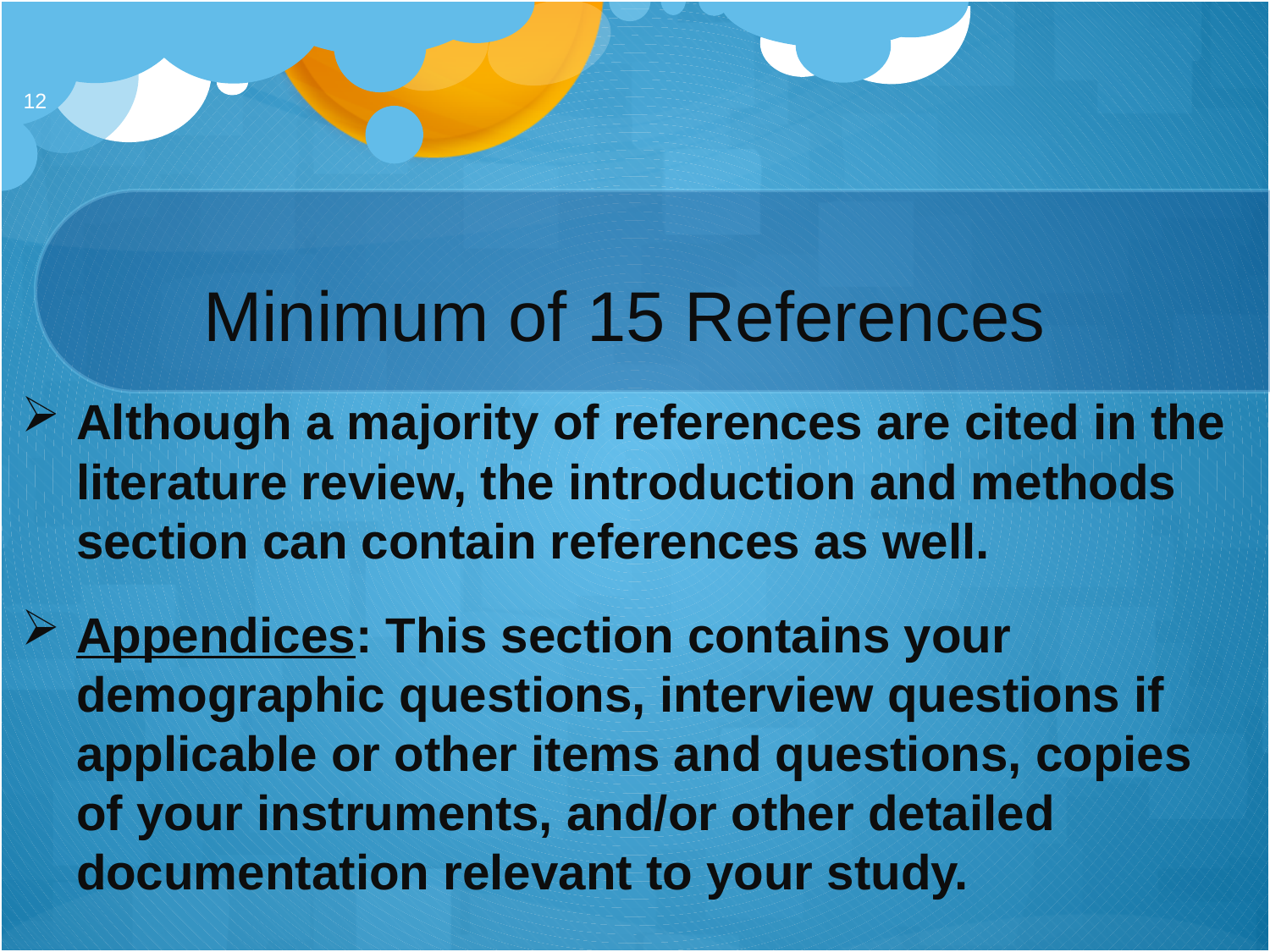

12
Minimum of 15 References
Although a majority of references are cited in the literature review, the introduction and methods section can contain references as well.
Appendices: This section contains your demographic questions, interview questions if applicable or other items and questions, copies of your instruments, and/or other detailed documentation relevant to your study.